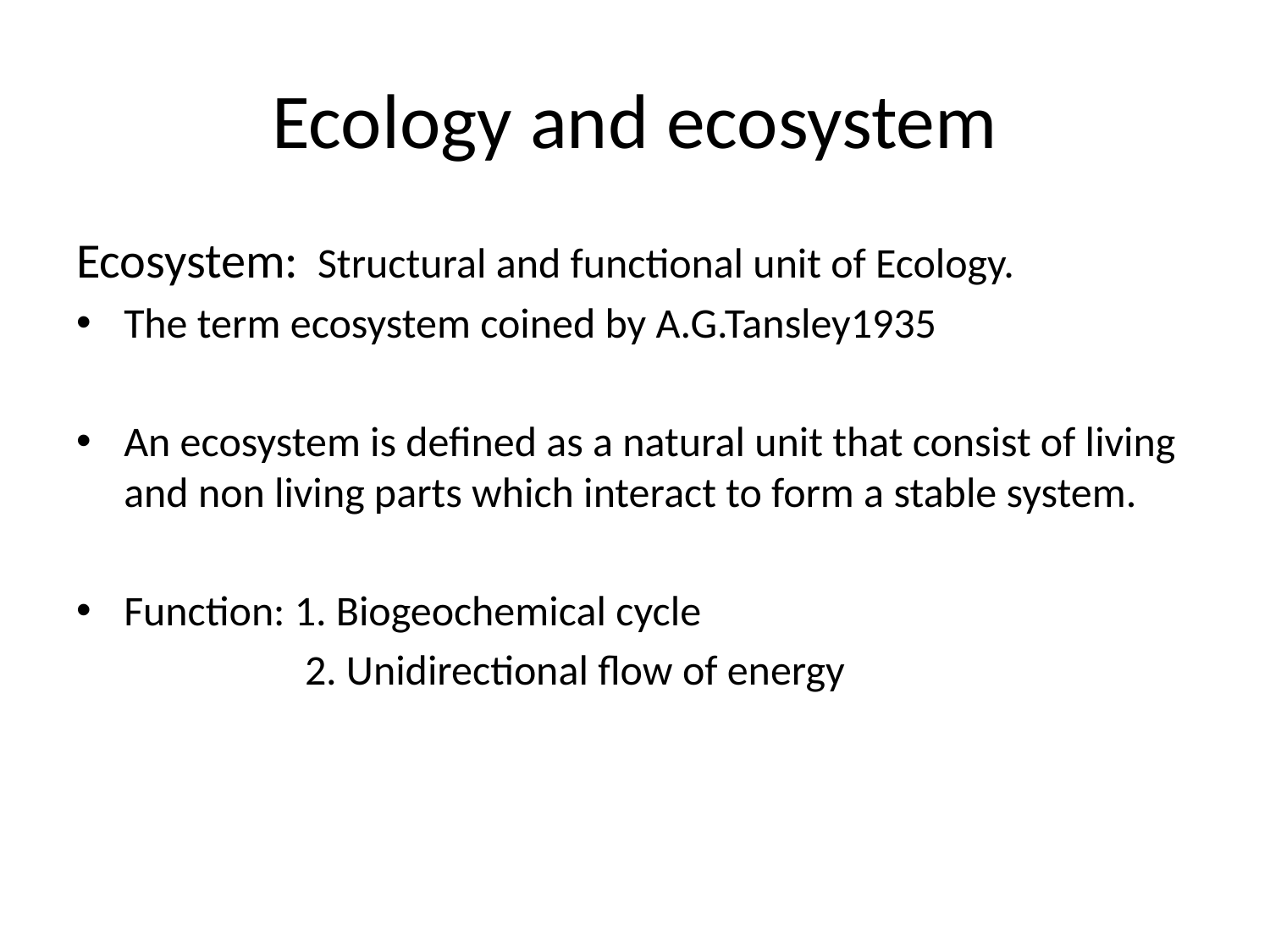

# Ecology and ecosystem
Ecosystem:  Structural and functional unit of Ecology.
The term ecosystem coined by A.G.Tansley1935

An ecosystem is defined as a natural unit that consist of living and non living parts which interact to form a stable system.

Function: 1. Biogeochemical cycle
                        2. Unidirectional flow of energy